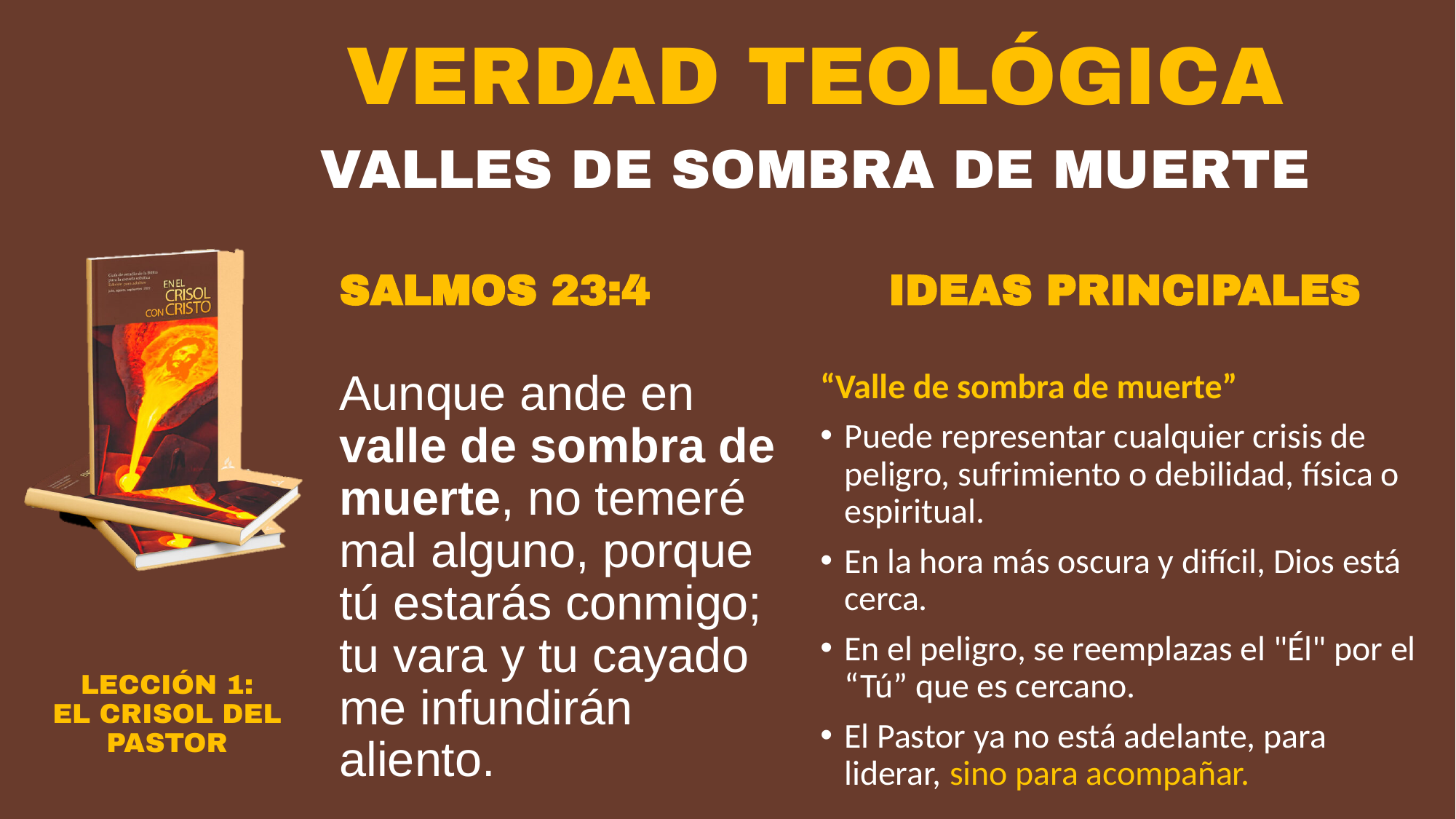

# VERDAD TEOLÓGICA
VALLES DE SOMBRA DE MUERTE
SALMOS 23:4
IDEAS PRINCIPALES
Aunque ande en valle de sombra de muerte, no temeré mal alguno, porque tú estarás conmigo; tu vara y tu cayado me infundirán aliento.

“Valle de sombra de muerte”
Puede representar cualquier crisis de peligro, sufrimiento o debilidad, física o espiritual.
En la hora más oscura y difícil, Dios está cerca.
En el peligro, se reemplazas el "Él" por el “Tú” que es cercano.
El Pastor ya no está adelante, para liderar, sino para acompañar.

LECCIÓN 1:
EL CRISOL DEL PASTOR